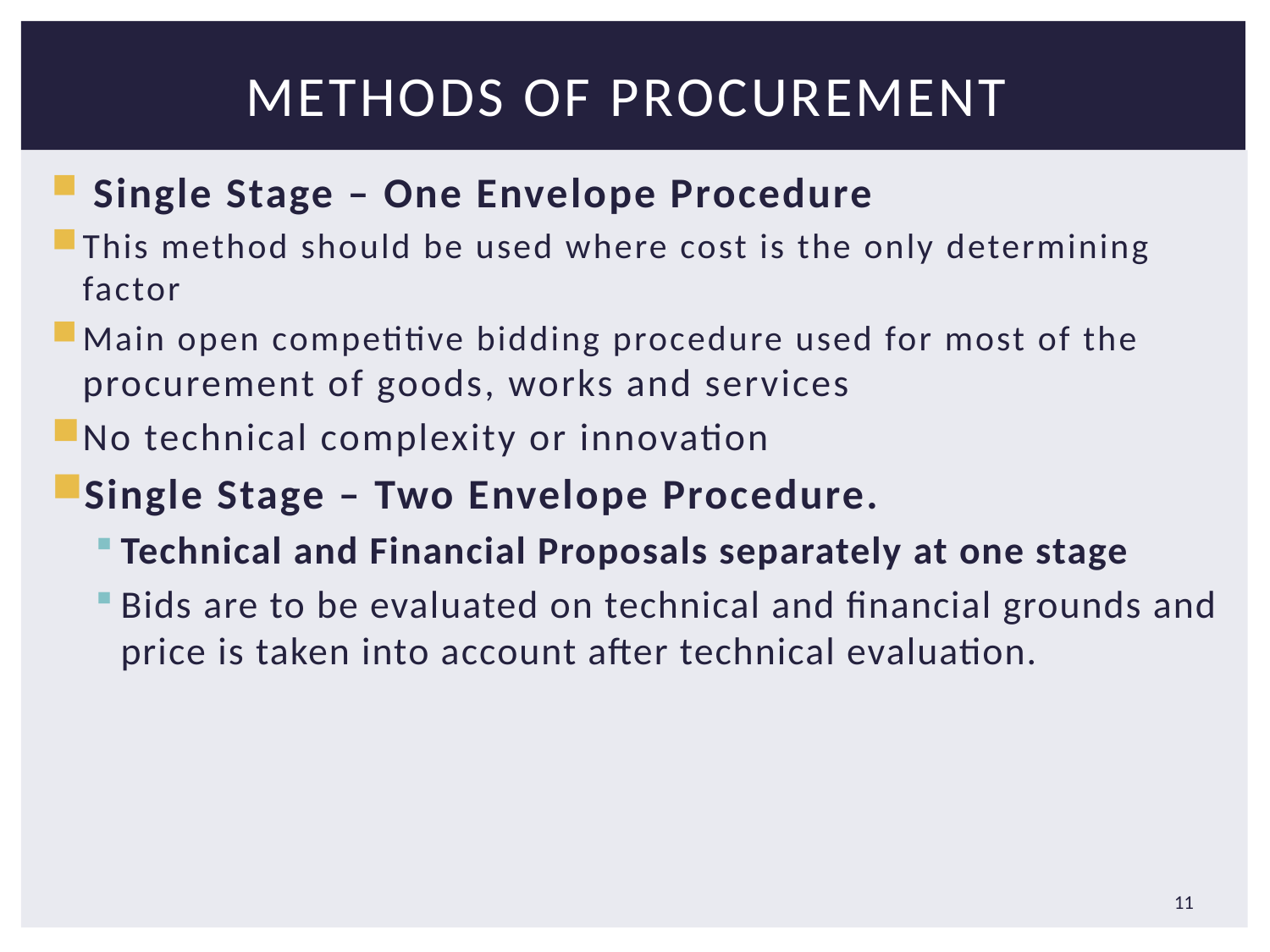

# Methods of procurement
 Single Stage – One Envelope Procedure
This method should be used where cost is the only determining factor
Main open competitive bidding procedure used for most of the procurement of goods, works and services
No technical complexity or innovation
Single Stage – Two Envelope Procedure.
Technical and Financial Proposals separately at one stage
Bids are to be evaluated on technical and financial grounds and price is taken into account after technical evaluation.

11